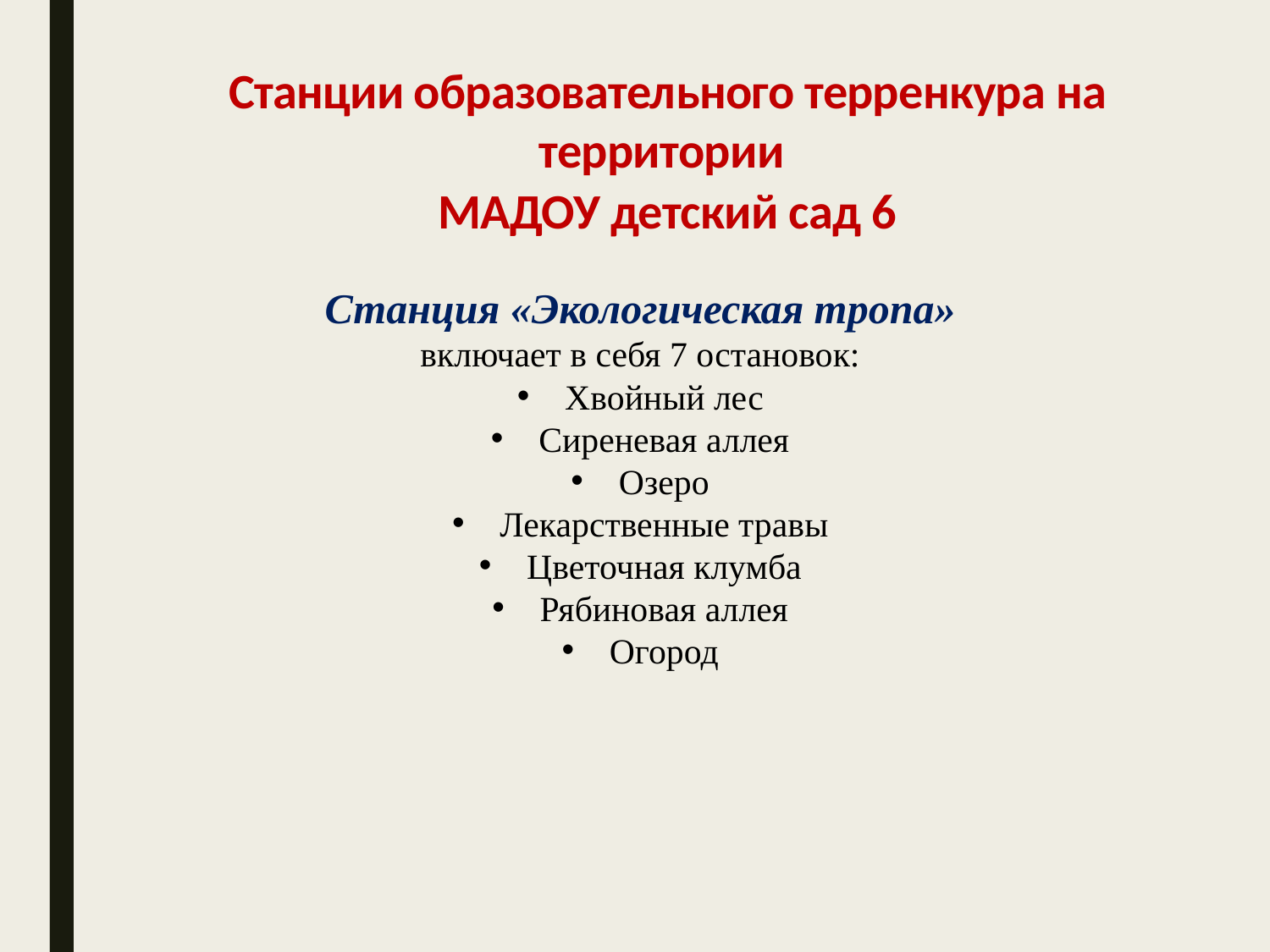

Станции образовательного терренкура на территории
МАДОУ детский сад 6
Станция «Экологическая тропа»
включает в себя 7 остановок:
Хвойный лес
Сиреневая аллея
Озеро
Лекарственные травы
Цветочная клумба
Рябиновая аллея
Огород